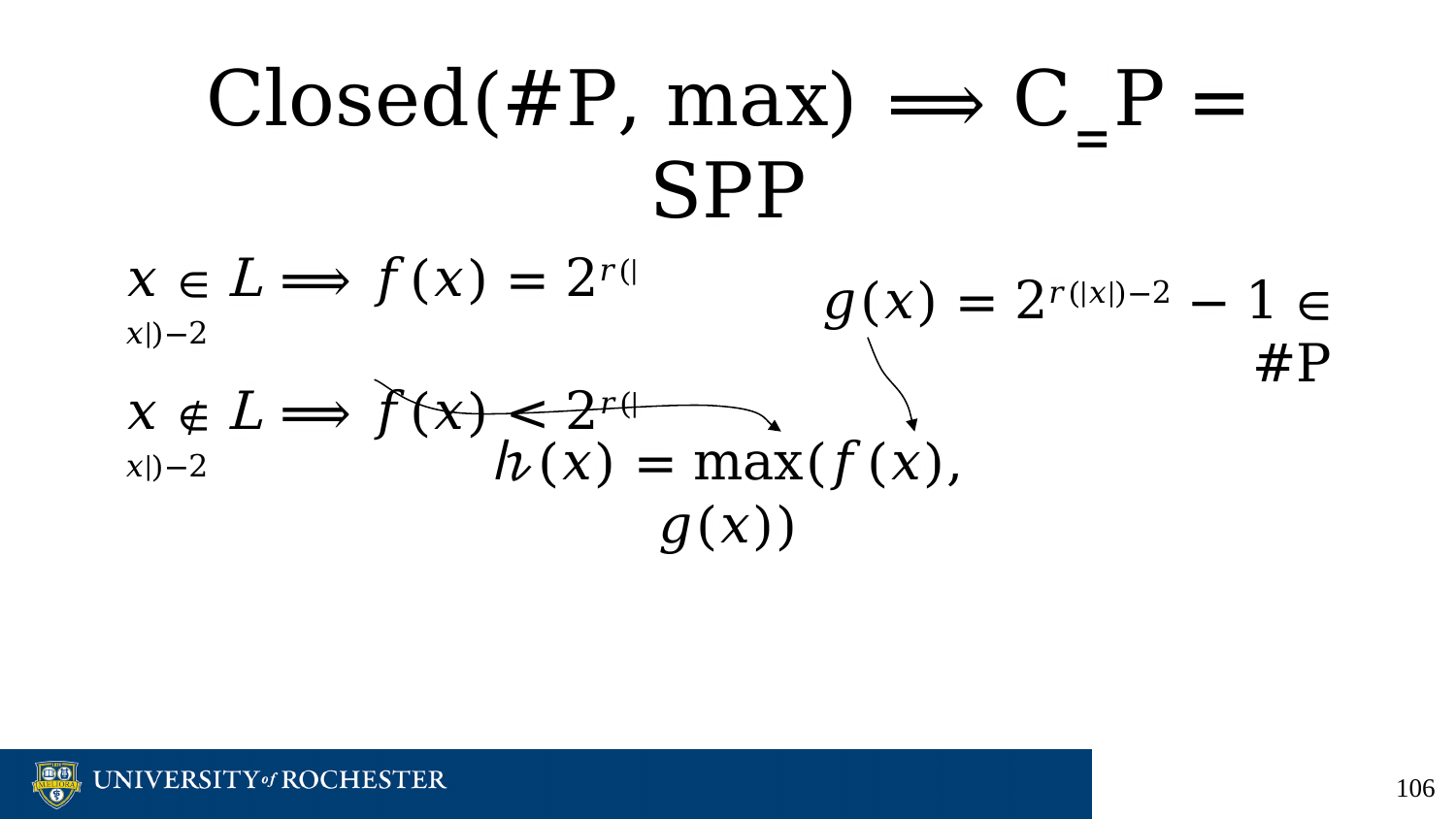

# Closed(#P, max) ⟹ C‗P = SPP
𝑥 ∈ L ⟹ 𝑓(𝑥) = 2𝑟(|𝑥|)−2
𝑥 ∉ L ⟹ 𝑓(𝑥) < 2𝑟(|𝑥|)−2
𝑔(𝑥) = 2𝑟(|𝑥|)−2 − 1 ∈ #P

𝒽(𝑥) = max(𝑓(𝑥), 𝑔(𝑥))
106